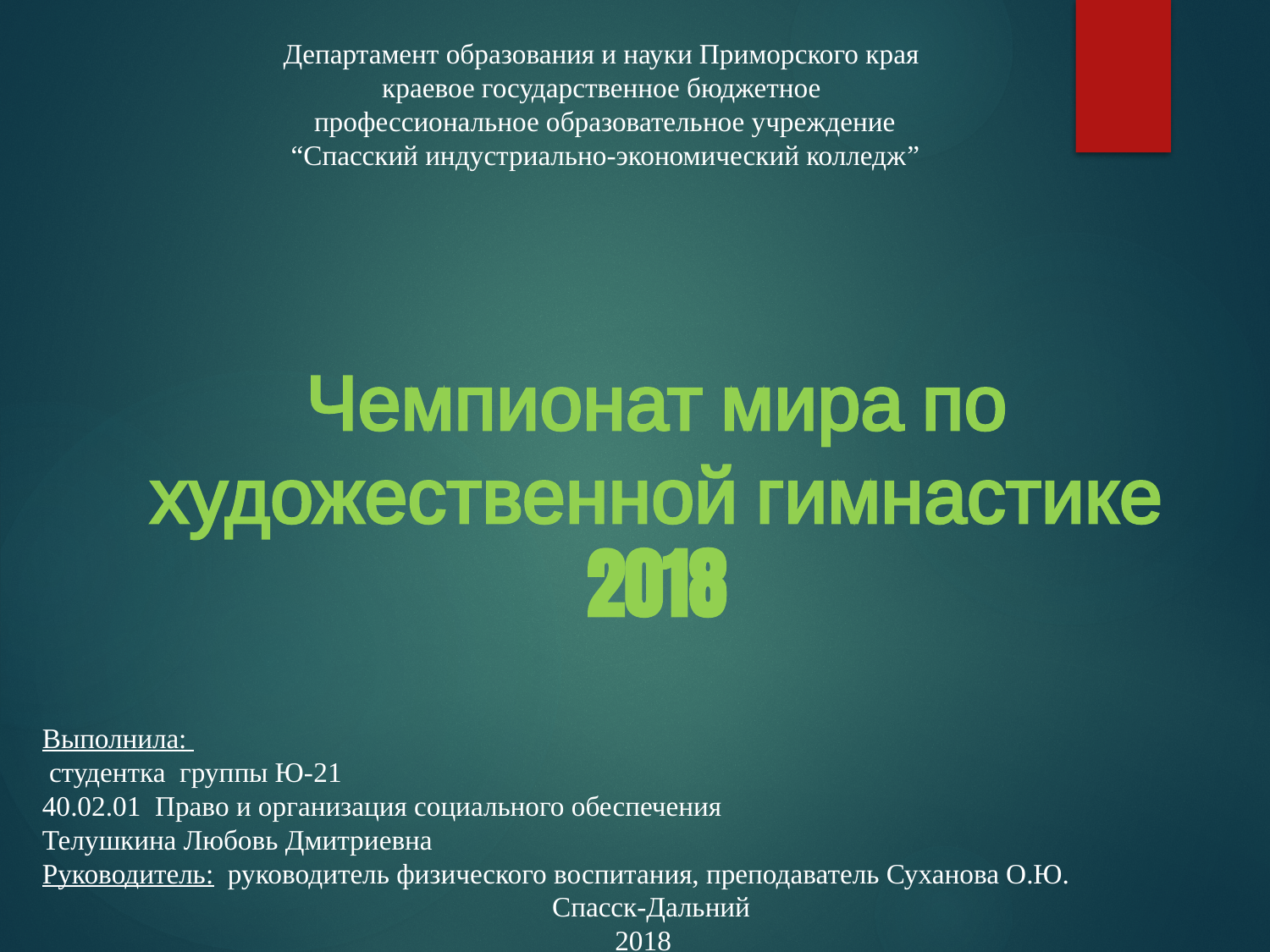

Департамент образования и науки Приморского края
краевое государственное бюджетное
профессиональное образовательное учреждение
“Спасский индустриально-экономический колледж”

Чемпионат мира по художественной гимнастике
2018
Выполнила:
 студентка  группы Ю-21
40.02.01  Право и организация социального обеспечения
Телушкина Любовь Дмитриевна
Руководитель:  руководитель физического воспитания, преподаватель Суханова О.Ю.
                                                                         Спасск-Дальний
                                                                                  2018